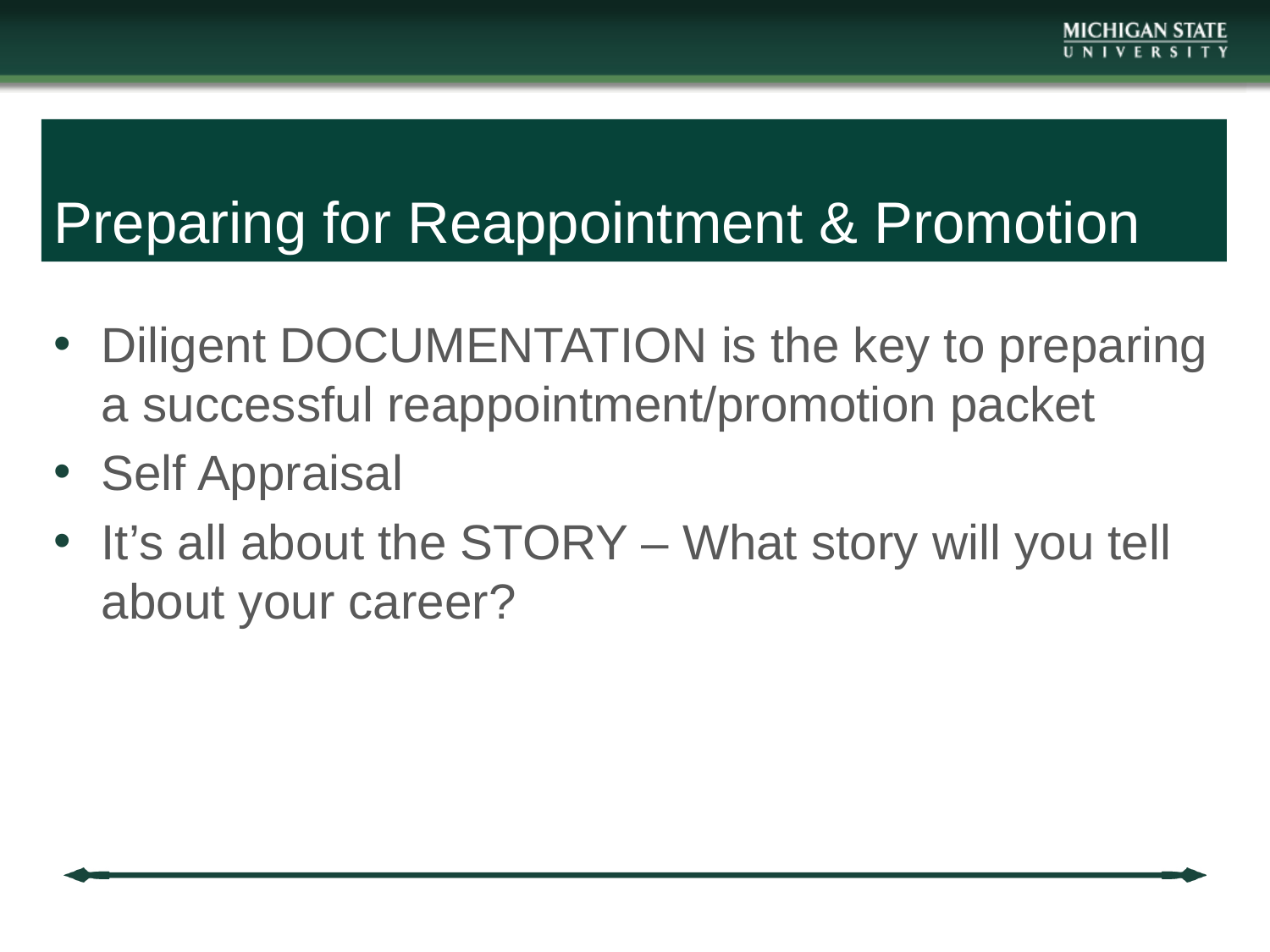

# Preparing for Reappointment & Promotion
Diligent DOCUMENTATION is the key to preparing a successful reappointment/promotion packet
Self Appraisal
It’s all about the STORY – What story will you tell about your career?